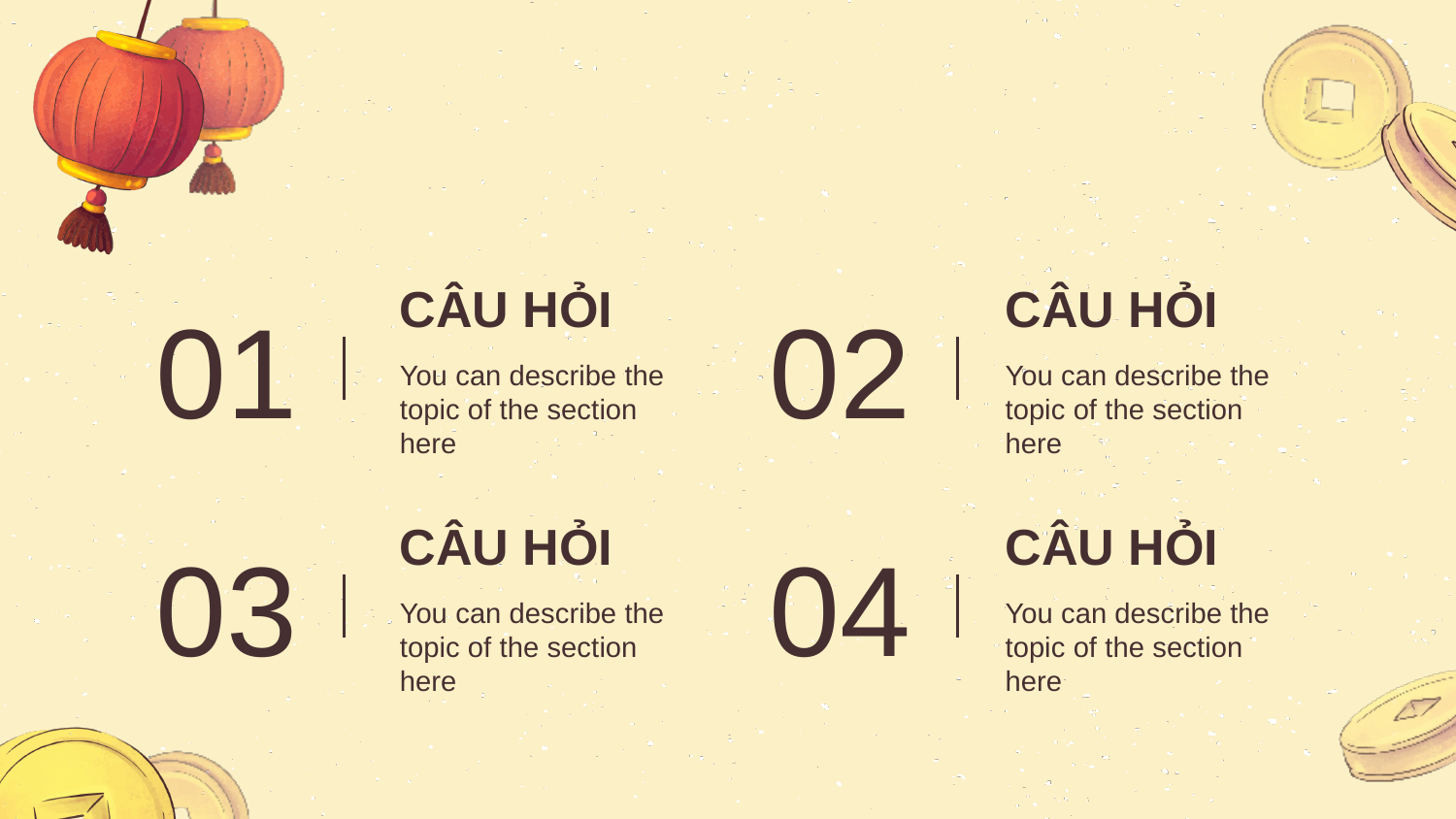

01
# CÂU HỎI
02
CÂU HỎI
You can describe the topic of the section here
You can describe the topic of the section here
03
CÂU HỎI
04
CÂU HỎI
You can describe the topic of the section here
You can describe the topic of the section here